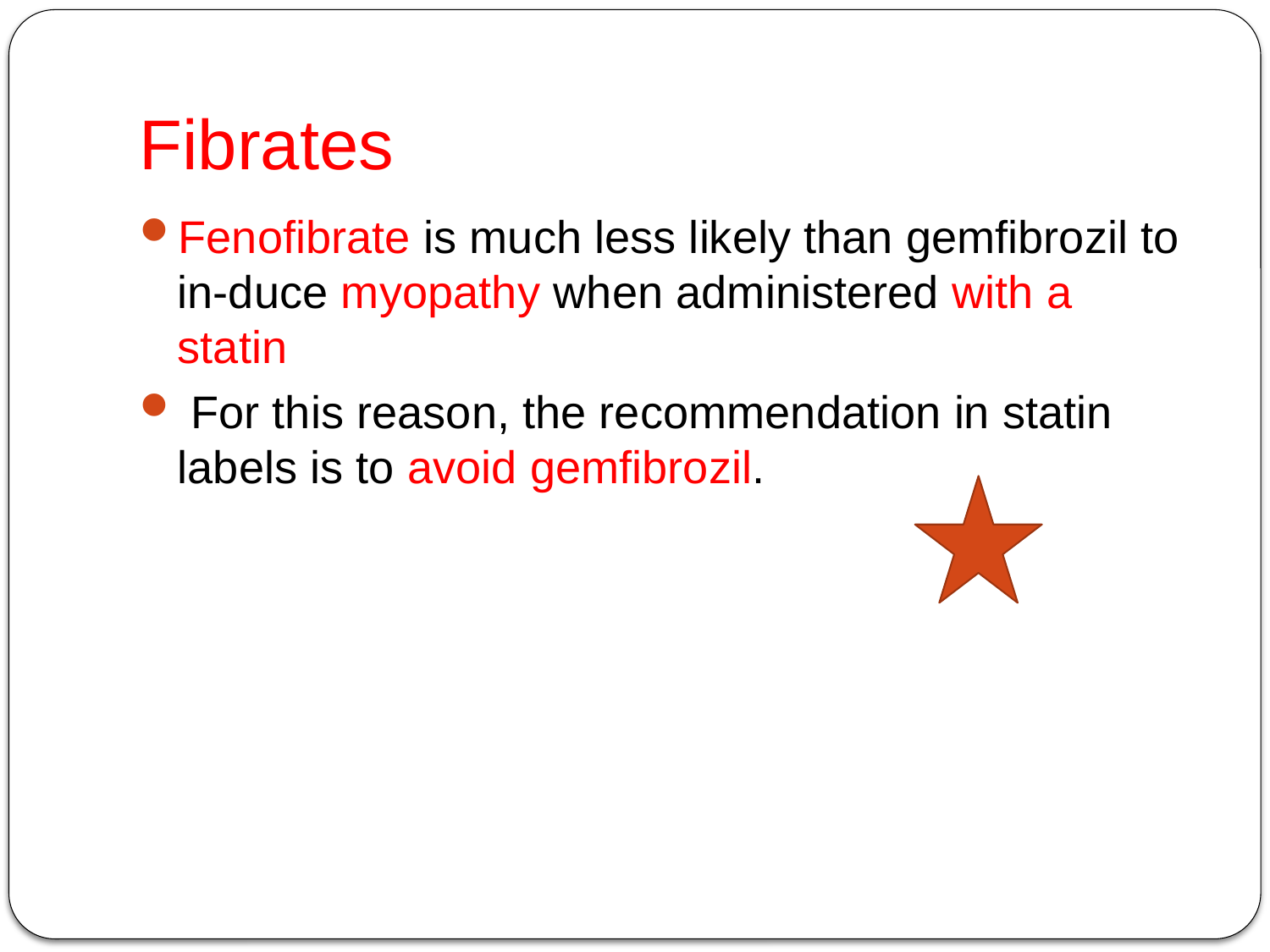

# Fibrates
Fenofibrate is much less likely than gemfibrozil to in-duce myopathy when administered with a statin
 For this reason, the recommendation in statin labels is to avoid gemfibrozil.